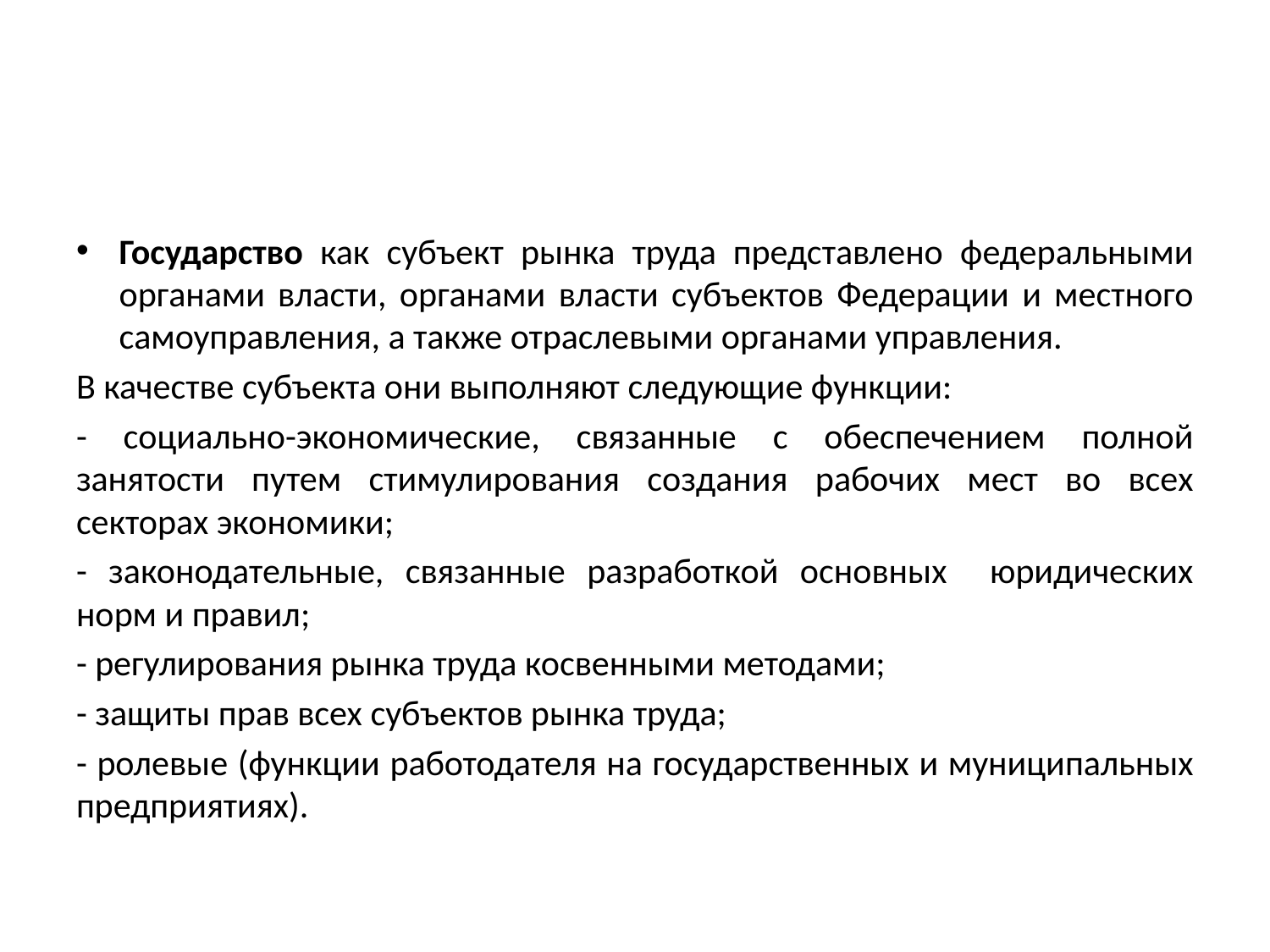

#
Государство как субъект рынка труда представлено федеральными органами власти, органами власти субъектов Федерации и местного самоуправления, а также отраслевыми органами управления.
В качестве субъекта они выполняют следующие функции:
- социально-экономические, связанные с обеспечением полной занятости путем стимулирования создания рабочих мест во всех секторах экономики;
- законодательные, связанные разработкой основных  юридических норм и правил;
- регулирования рынка труда косвенными методами;
- защиты прав всех субъектов рынка труда;
- ролевые (функции работодателя на государственных и муниципальных предприятиях).